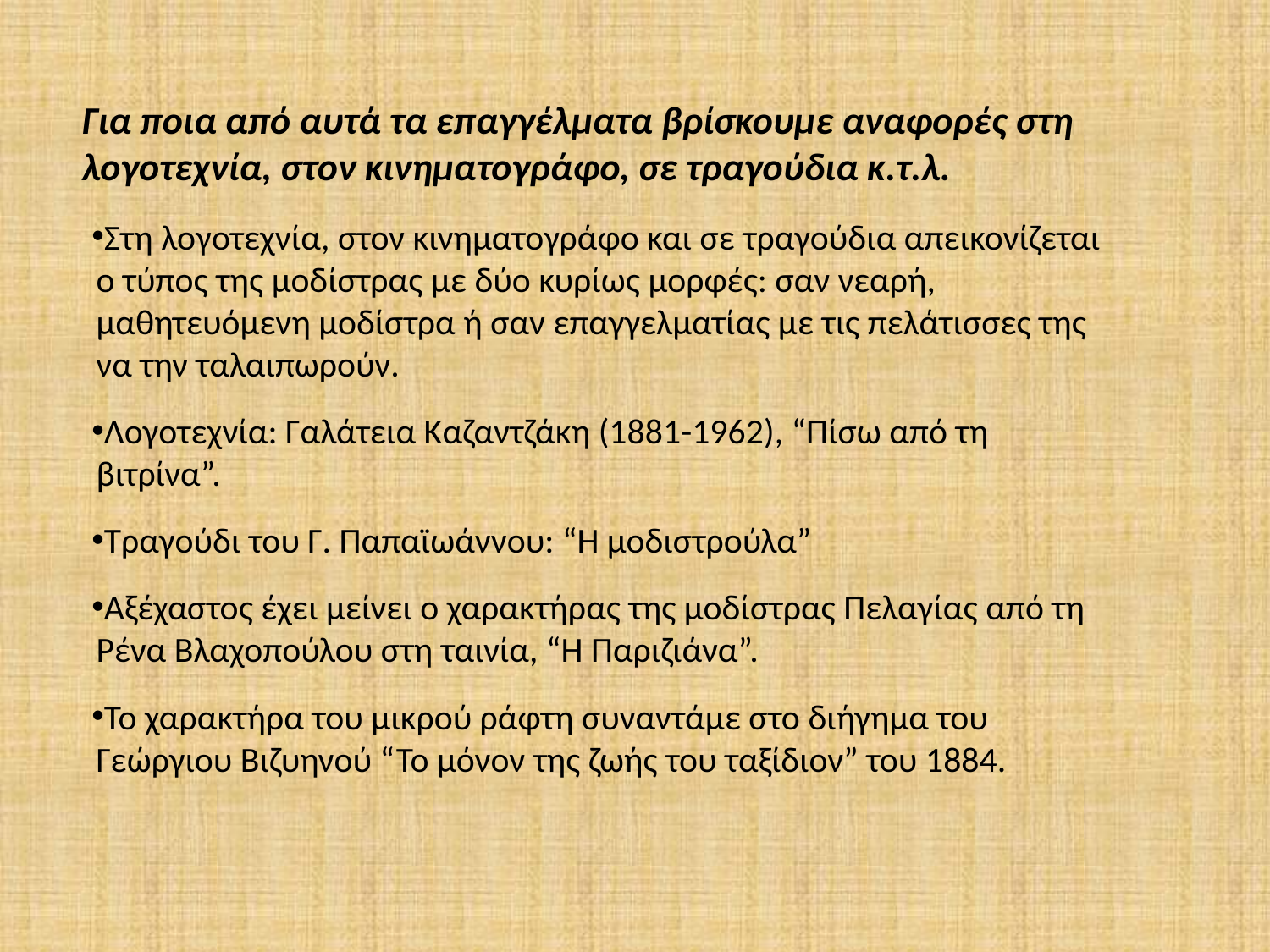

Για ποια από αυτά τα επαγγέλματα βρίσκουμε αναφορές στη λογοτεχνία, στον κινηματογράφο, σε τραγούδια κ.τ.λ.

Στη λογοτεχνία, στον κινηματογράφο και σε τραγούδια απεικονίζεται ο τύπος της μοδίστρας με δύο κυρίως μορφές: σαν νεαρή, μαθητευόμενη μοδίστρα ή σαν επαγγελματίας με τις πελάτισσες της να την ταλαιπωρούν.
Λογοτεχνία: Γαλάτεια Καζαντζάκη (1881-1962), “Πίσω από τη βιτρίνα”.
Τραγούδι του Γ. Παπαϊωάννου: “Η μοδιστρούλα”
Αξέχαστος έχει μείνει ο χαρακτήρας της μοδίστρας Πελαγίας από τη Ρένα Βλαχοπούλου στη ταινία, “Η Παριζιάνα”.
Το χαρακτήρα του μικρού ράφτη συναντάμε στο διήγημα του Γεώργιου Βιζυηνού “Το μόνον της ζωής του ταξίδιον” του 1884.